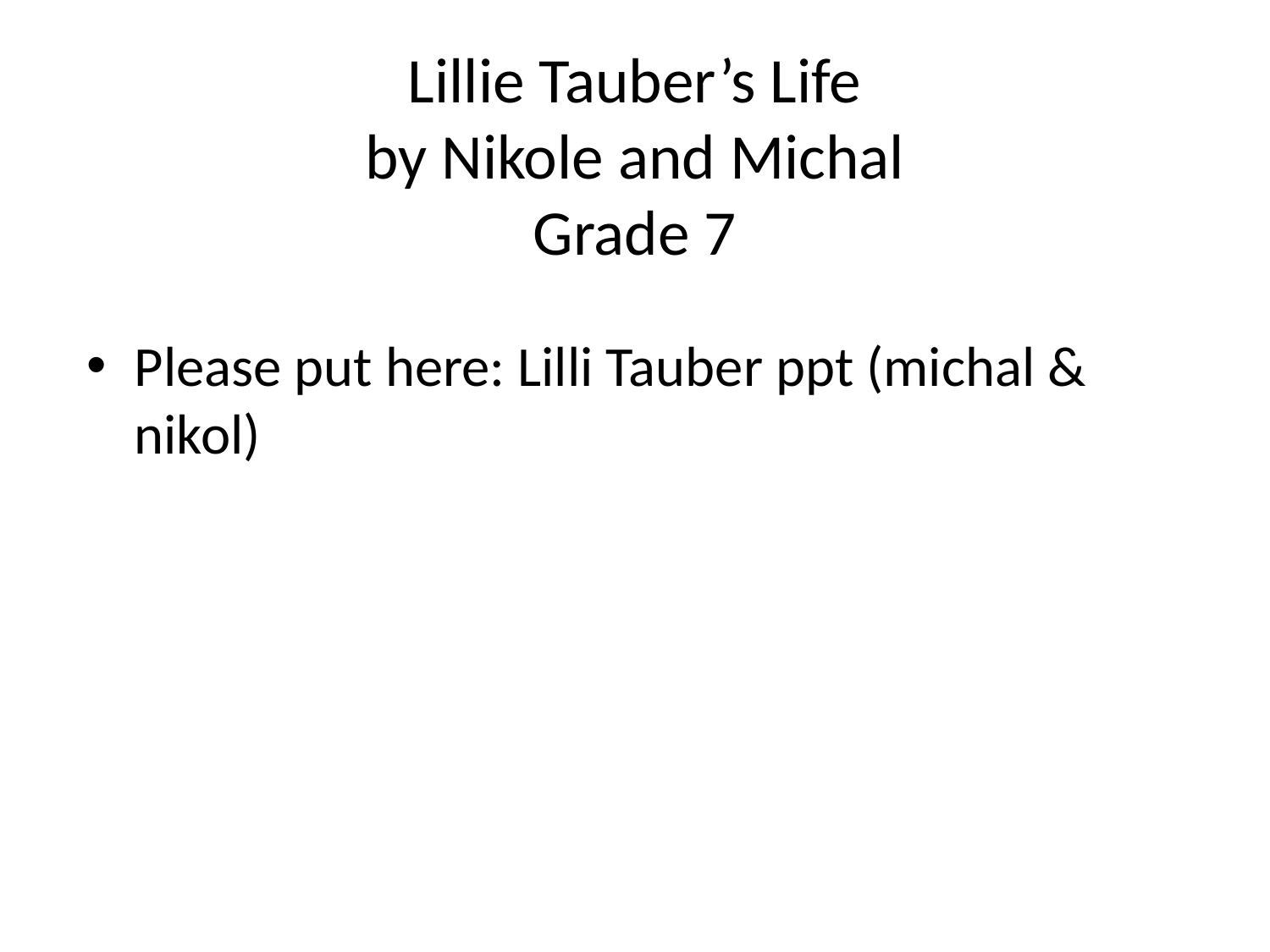

# Lillie Tauber’s Life by Nikole and Michal Grade 7
Please put here: Lilli Tauber ppt (michal & nikol)